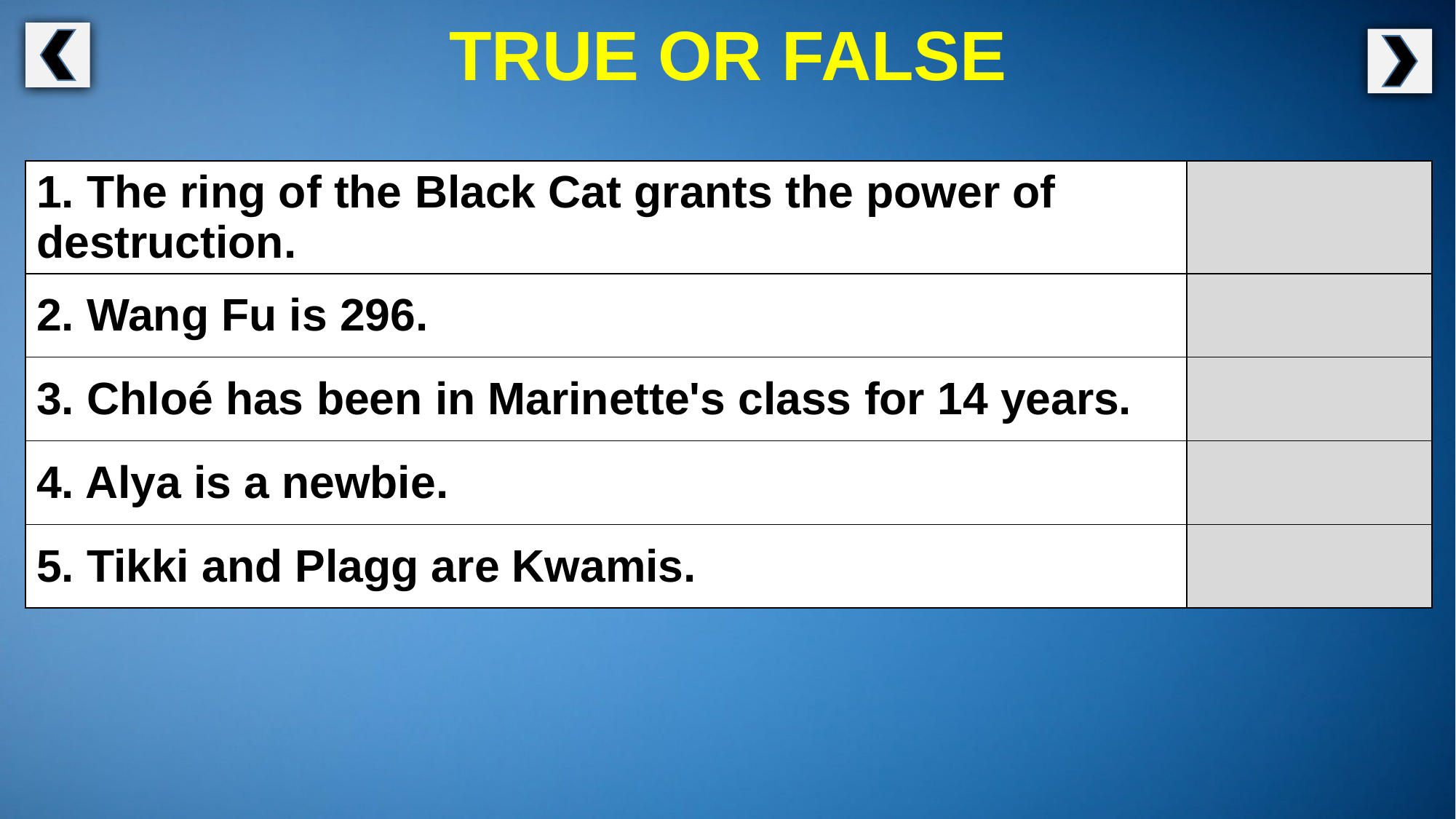

TRUE OR FALSE

| 1. The ring of the Black Cat grants the power of destruction. |  |
| --- | --- |
| 2. Wang Fu is 296. |  |
| 3. Chloé has been in Marinette's class for 14 years. |  |
| 4. Alya is a newbie. |  |
| 5. Tikki and Plagg are Kwamis. |  |